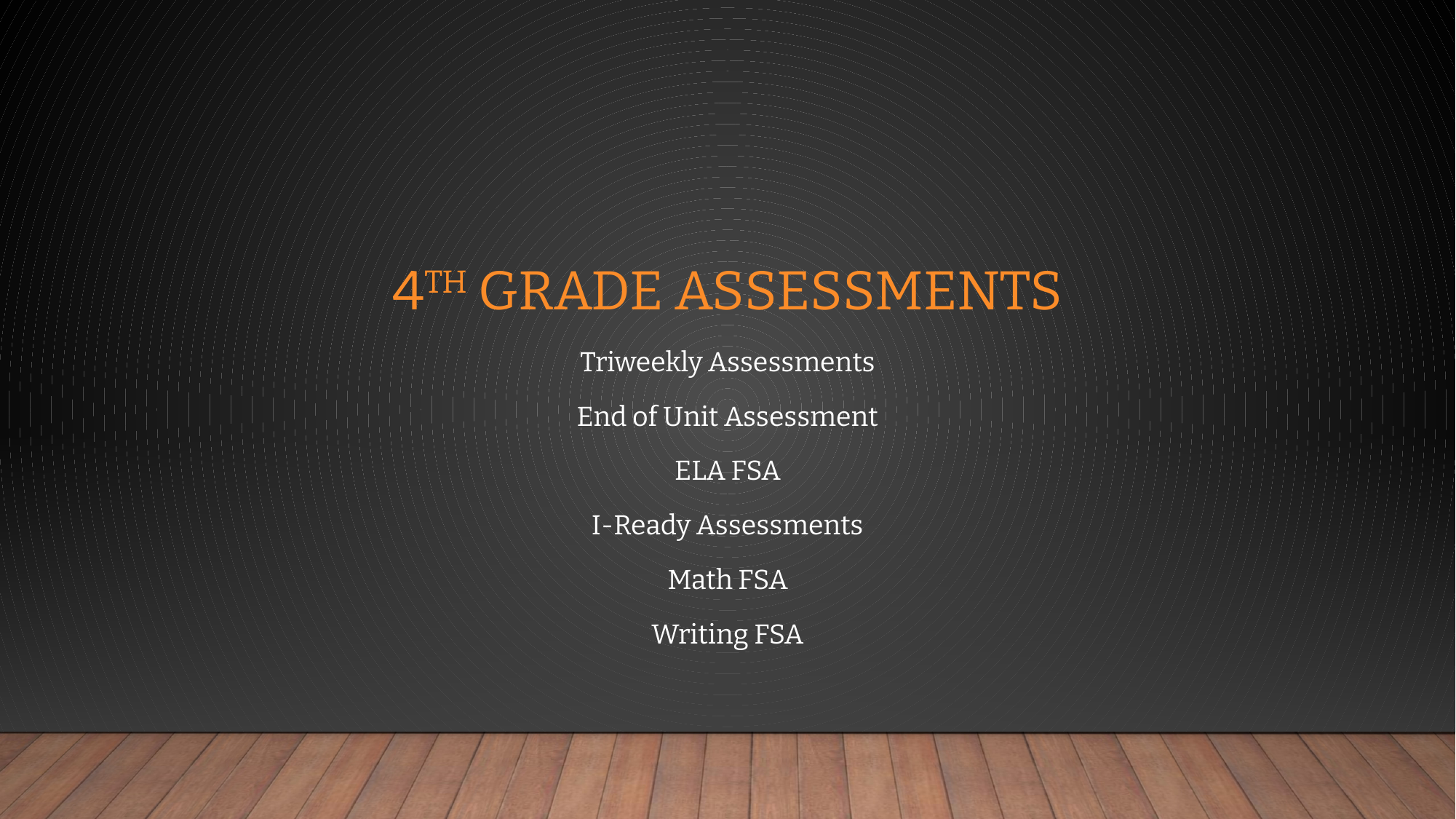

# 4th grade Assessments
Triweekly Assessments
End of Unit Assessment
ELA FSA
I-Ready Assessments
Math FSA
Writing FSA